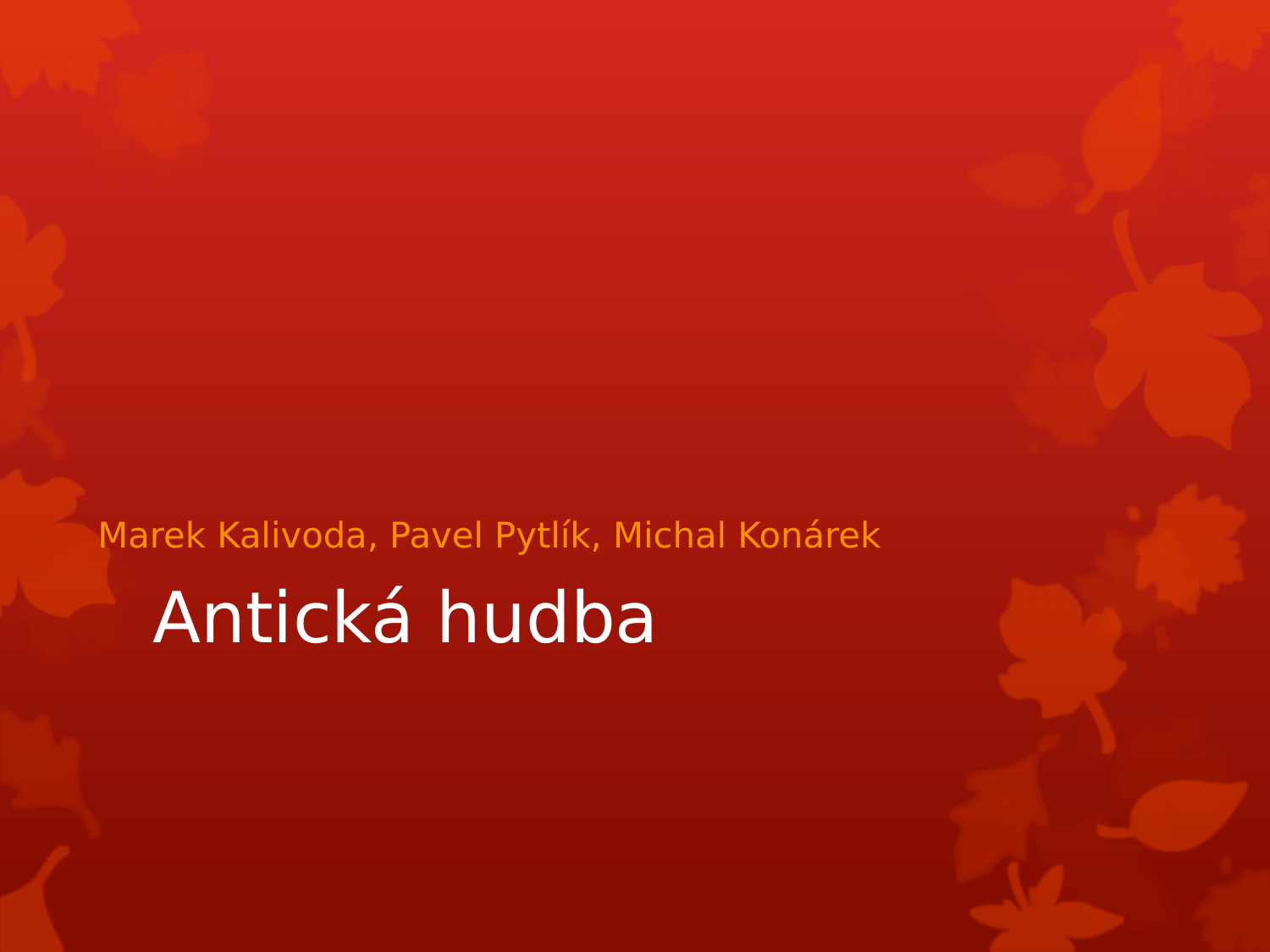

# Antická hudba
Marek Kalivoda, Pavel Pytlík, Michal Konárek